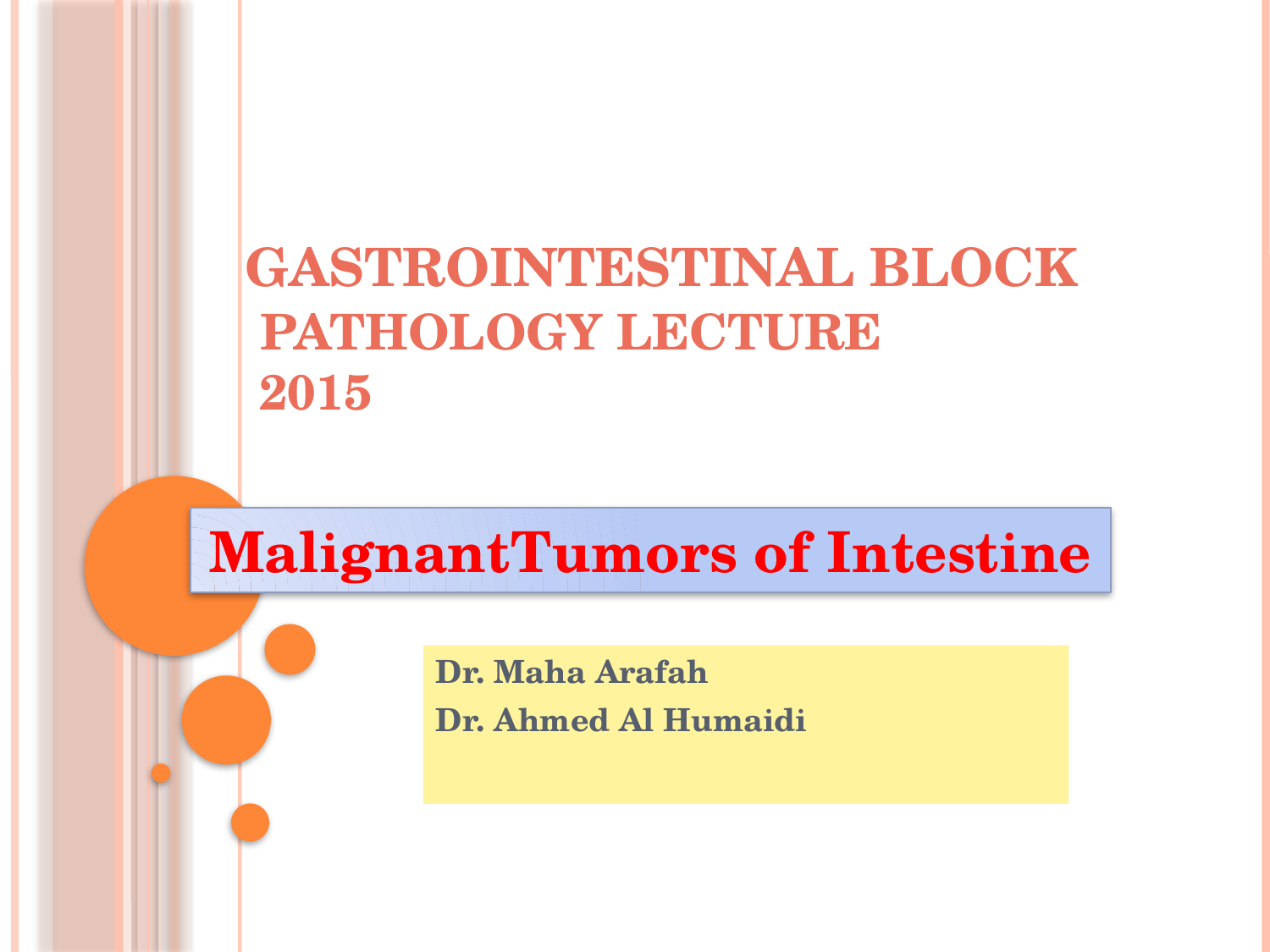

# Gastrointestinal Block Pathology lecture 2015
MalignantTumors of Intestine
Dr. Maha Arafah
Dr. Ahmed Al Humaidi